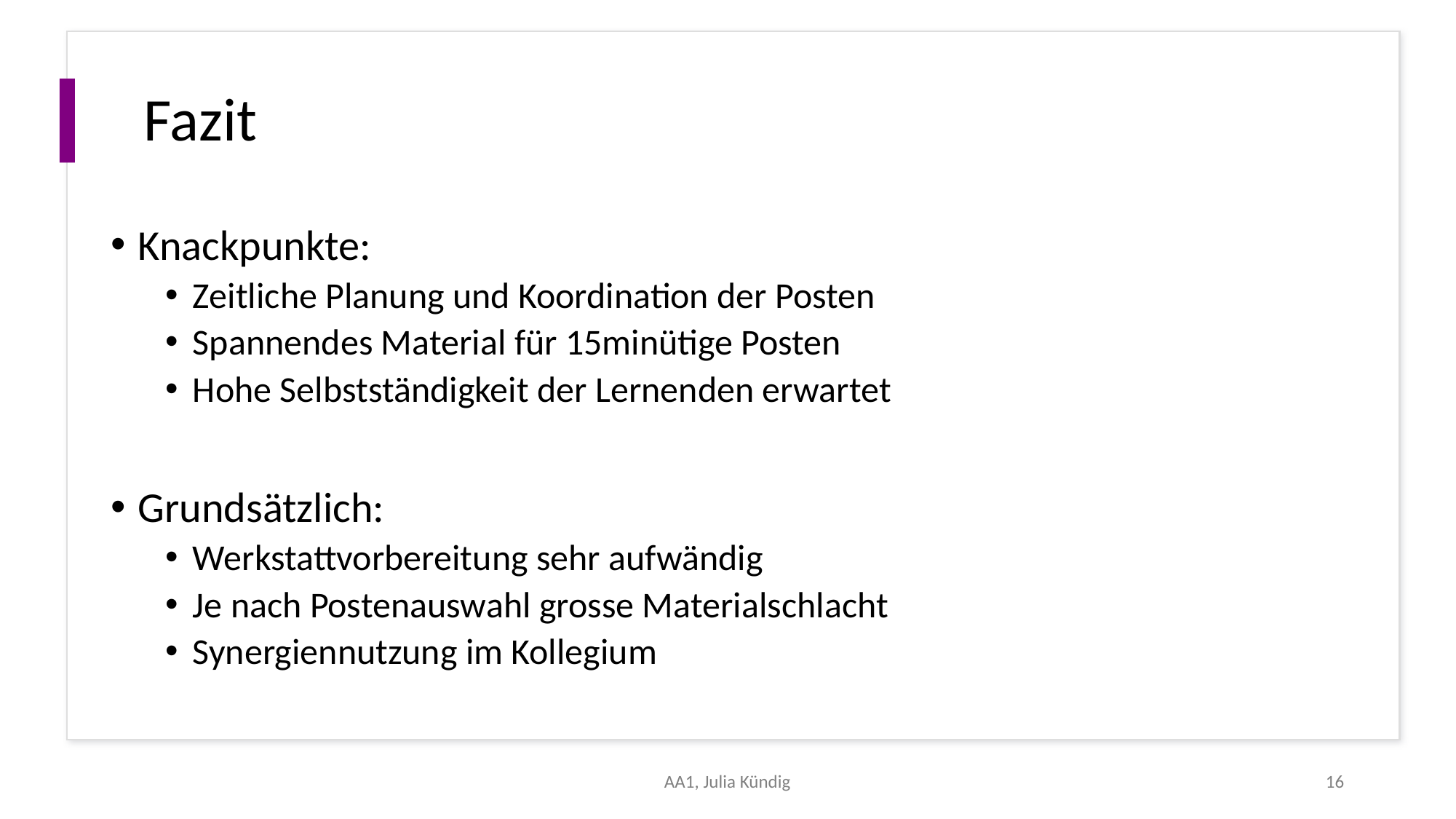

# Fazit

Knackpunkte:
Zeitliche Planung und Koordination der Posten
Spannendes Material für 15minütige Posten
Hohe Selbstständigkeit der Lernenden erwartet

Grundsätzlich:
Werkstattvorbereitung sehr aufwändig
Je nach Postenauswahl grosse Materialschlacht
Synergiennutzung im Kollegium
AA1, Julia Kündig
16